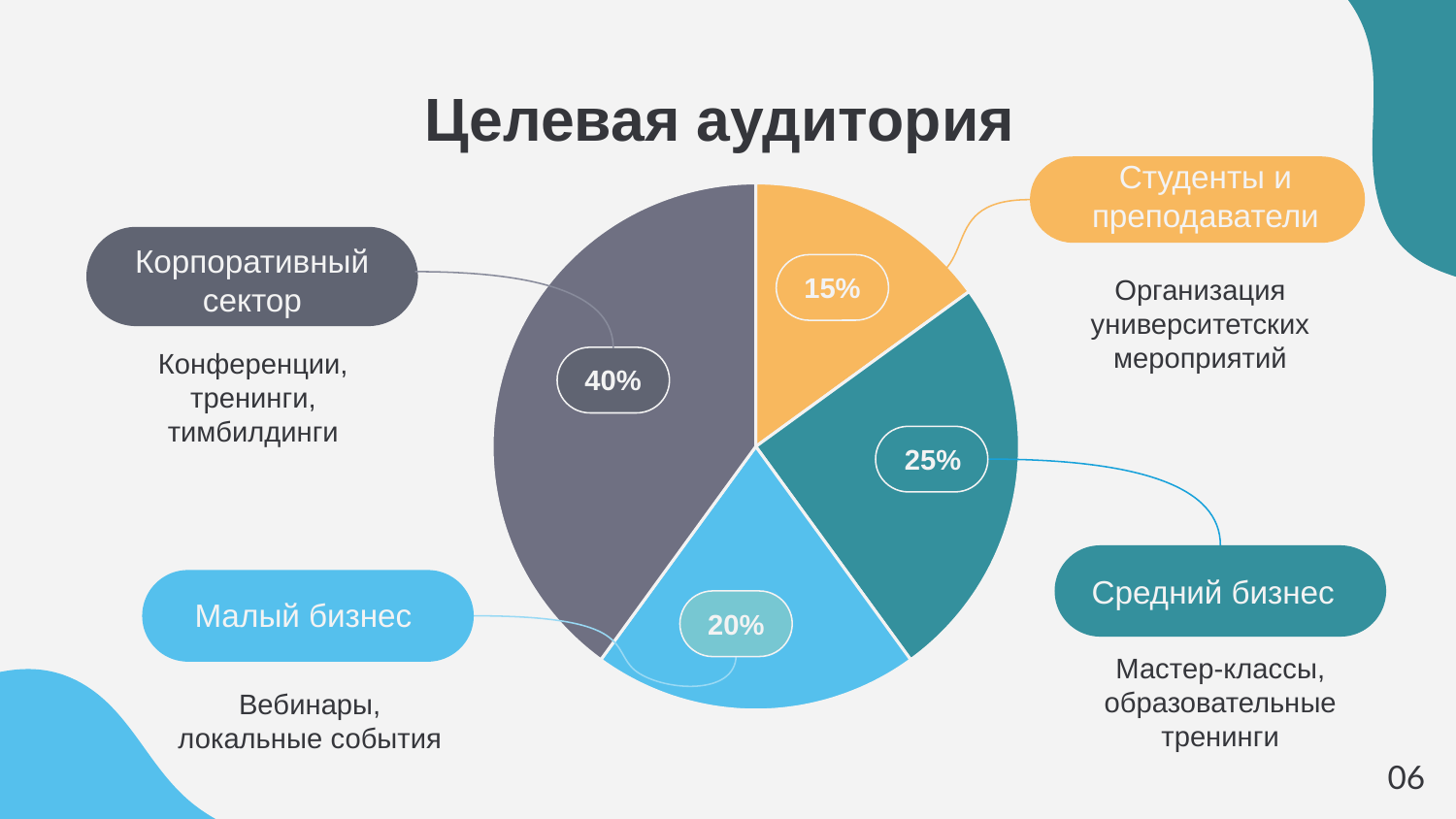

# Целевая аудитория

Студенты и преподаватели
Организация университетских мероприятий

### Chart

| Category | Sales |
|---|---|
| 1st Qtr | 1.5 |
| 2nd Qtr | 2.5 |
| 3rd Qtr | 2.0 |
| 4th Qtr | 4.0 |
Корпоративный сектор

Конференции, тренинги, тимбилдинги

15%
Jupiter

Вебинары, локальные события

40%

25%
 Средний бизнес
Мастер-классы, образовательные тренинги
Малый бизнес

20%
06